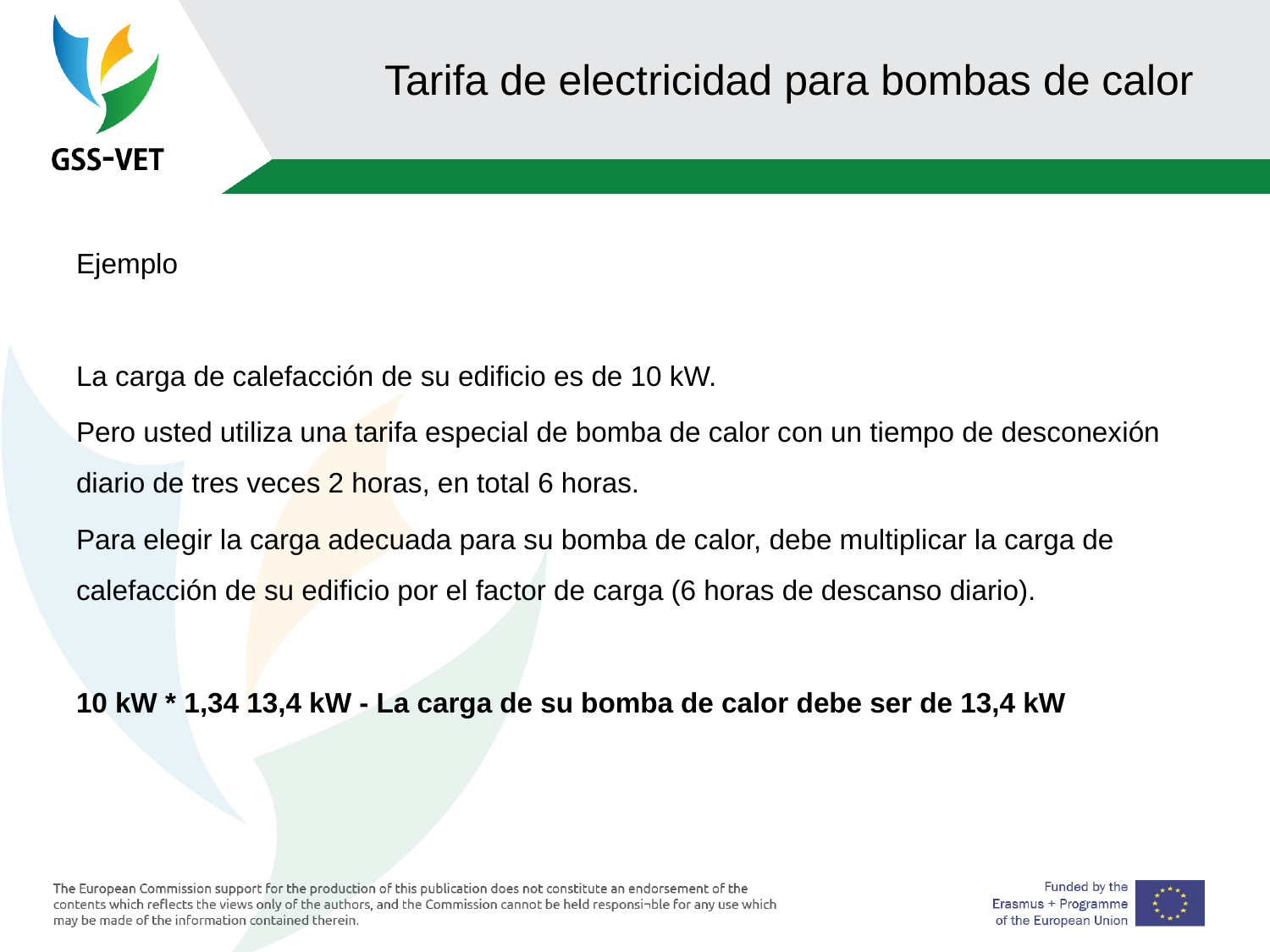

# Tarifa de electricidad para bombas de calor
Ejemplo

La carga de calefacción de su edificio es de 10 kW.
Pero usted utiliza una tarifa especial de bomba de calor con un tiempo de desconexión diario de tres veces 2 horas, en total 6 horas.
Para elegir la carga adecuada para su bomba de calor, debe multiplicar la carga de calefacción de su edificio por el factor de carga (6 horas de descanso diario).

10 kW * 1,34 13,4 kW - La carga de su bomba de calor debe ser de 13,4 kW